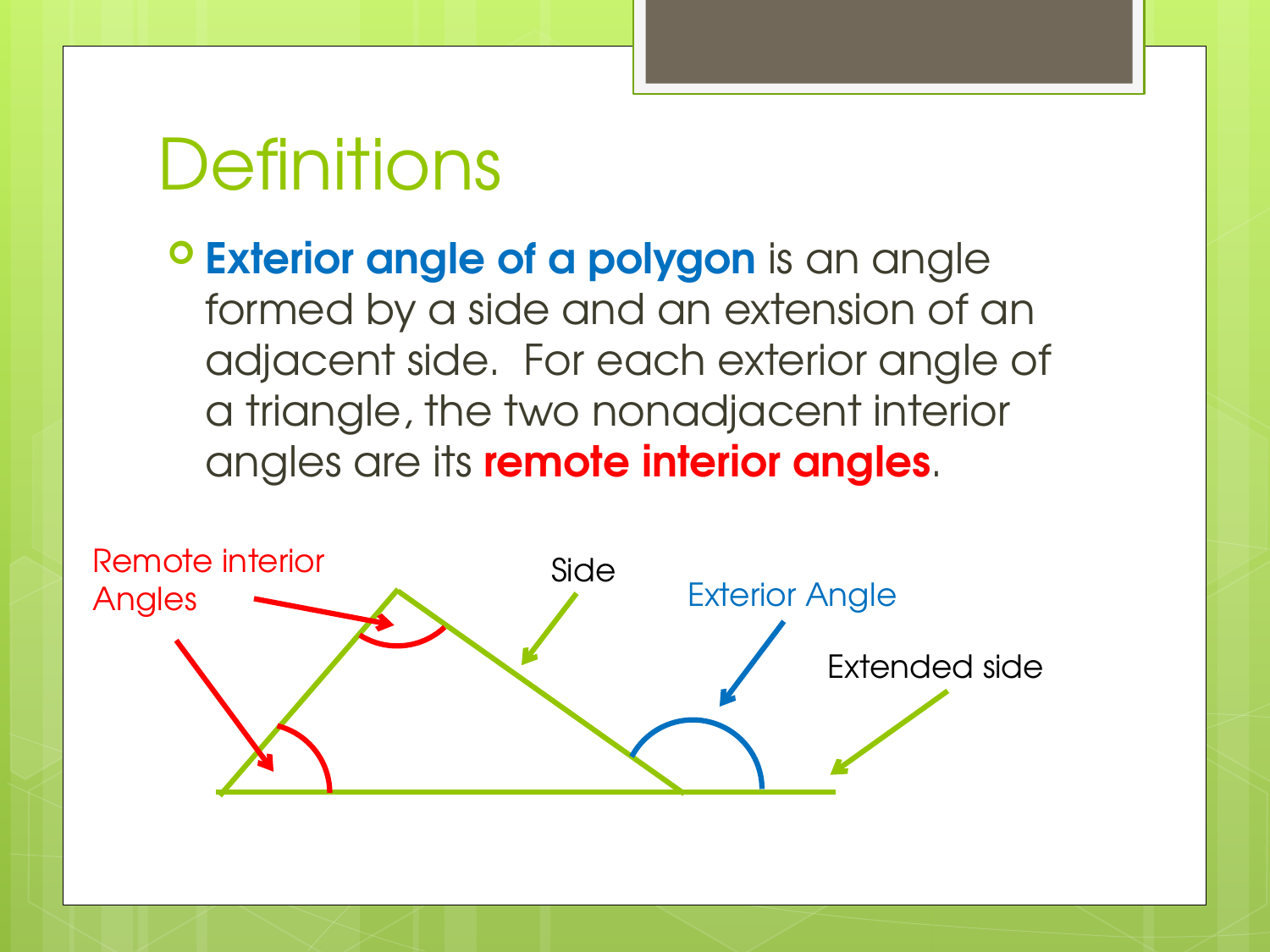

# Definitions
Exterior angle of a polygon is an angle formed by a side and an extension of an adjacent side.  For each exterior angle of a triangle, the two nonadjacent interior angles are its remote interior angles.

Remote interior Angles

Side
Exterior Angle
Extended side